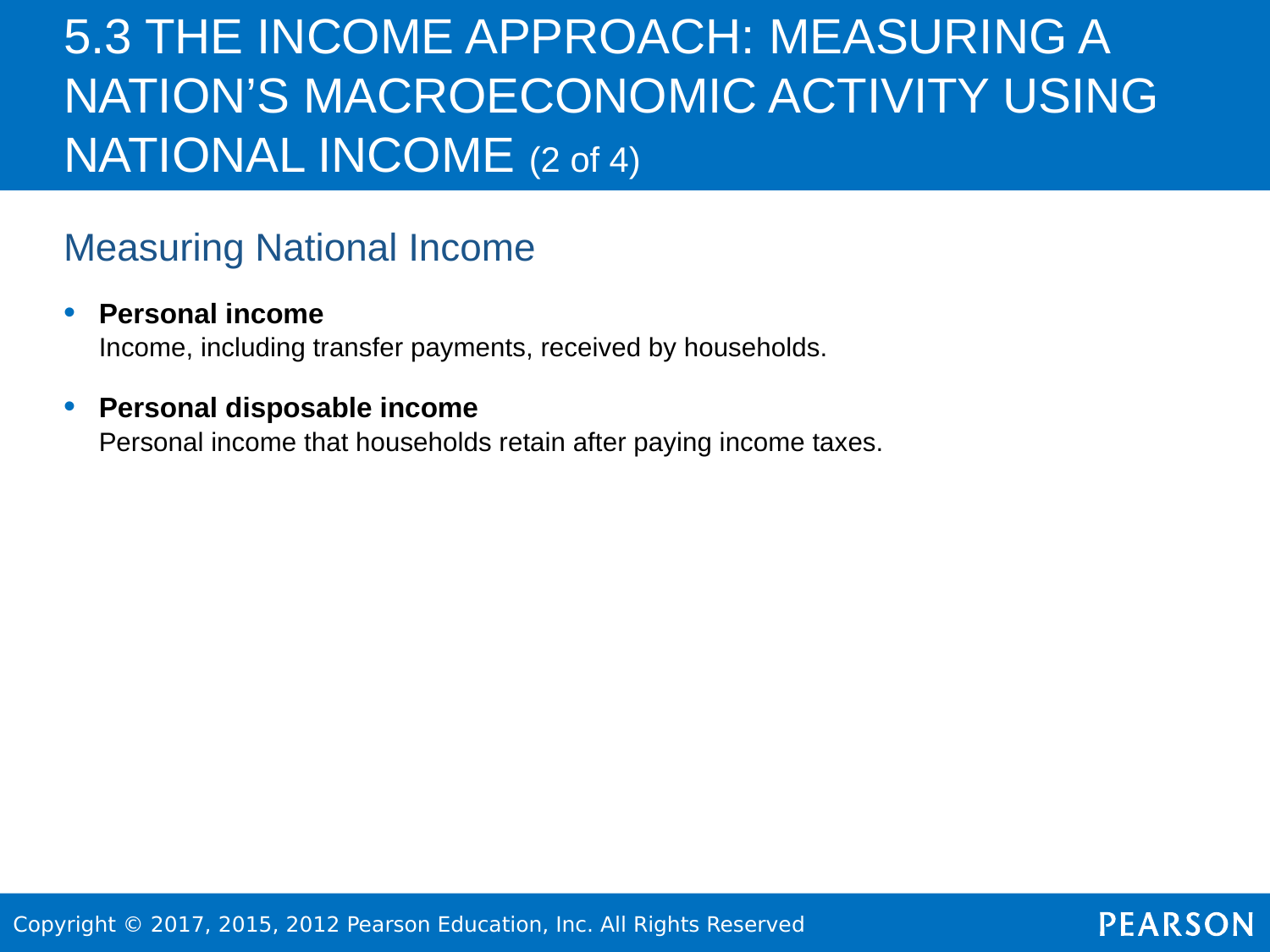

# 5.3 THE INCOME APPROACH: MEASURING A NATION’S MACROECONOMIC ACTIVITY USING NATIONAL INCOME (2 of 4)
Measuring National Income
Personal income
	Income, including transfer payments, received by households.
Personal disposable income
	Personal income that households retain after paying income taxes.